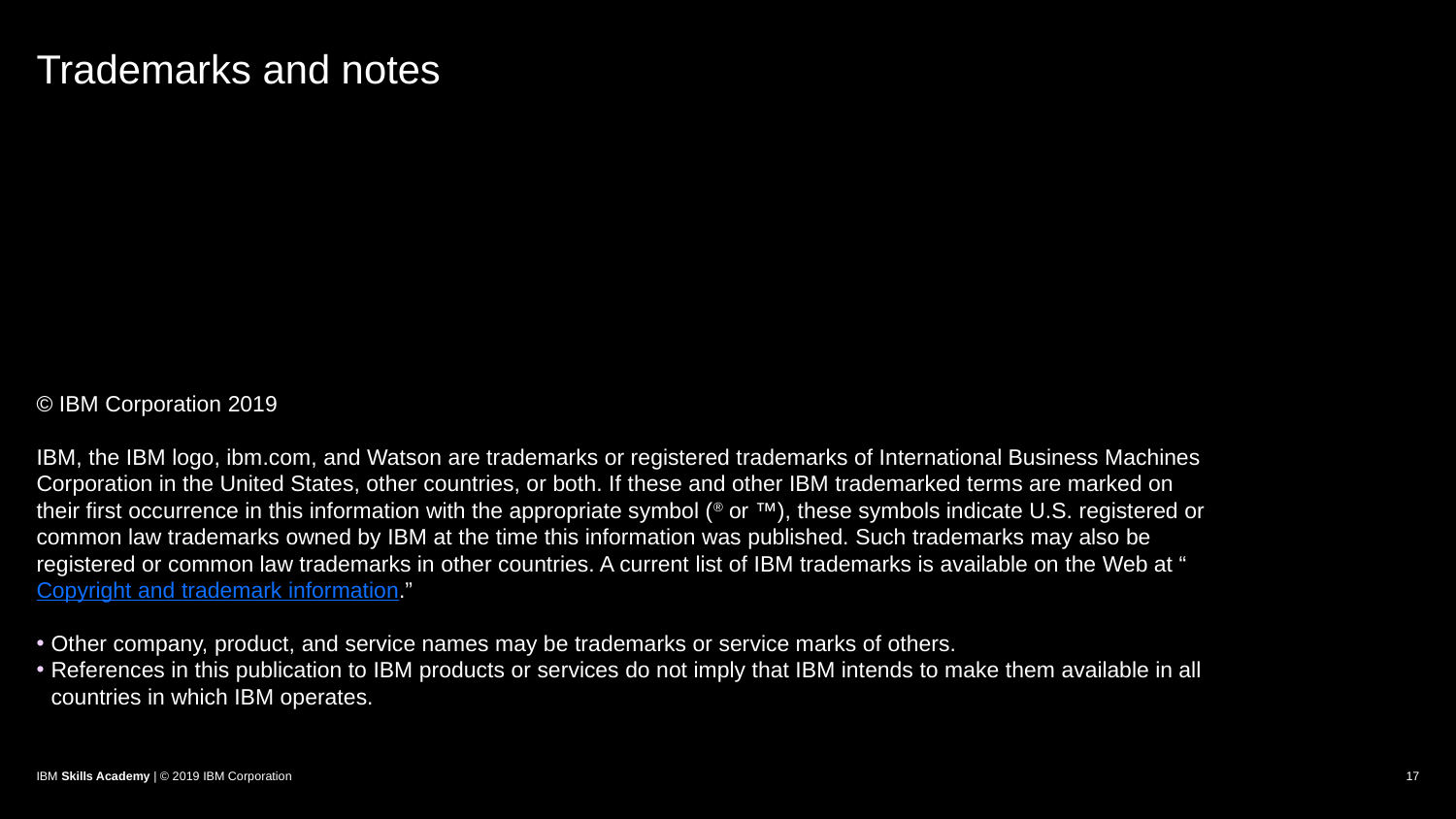

Trademarks and notes
© IBM Corporation 2019
IBM, the IBM logo, ibm.com, and Watson are trademarks or registered trademarks of International Business Machines Corporation in the United States, other countries, or both. If these and other IBM trademarked terms are marked on their first occurrence in this information with the appropriate symbol (® or ™), these symbols indicate U.S. registered or common law trademarks owned by IBM at the time this information was published. Such trademarks may also be registered or common law trademarks in other countries. A current list of IBM trademarks is available on the Web at “Copyright and trademark information.”

Other company, product, and service names may be trademarks or service marks of others.
References in this publication to IBM products or services do not imply that IBM intends to make them available in all countries in which IBM operates.
IBM Skills Academy | © 2019 IBM Corporation
17